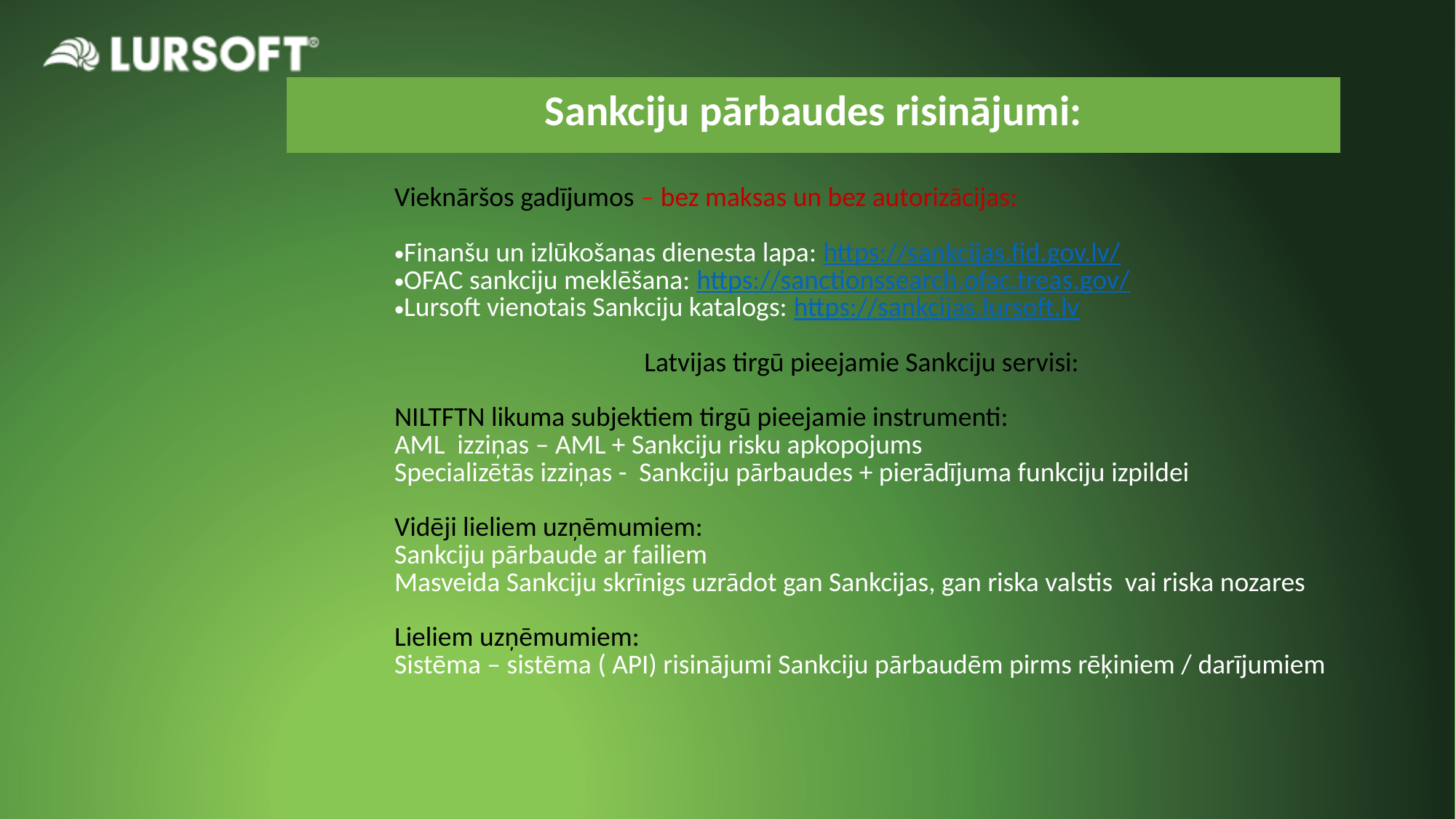

| Sankciju pārbaudes risinājumi: |
| --- |
| Vieknāršos gadījumos – bez maksas un bez autorizācijas: Finanšu un izlūkošanas dienesta lapa: https://sankcijas.fid.gov.lv/ OFAC sankciju meklēšana: https://sanctionssearch.ofac.treas.gov/ Lursoft vienotais Sankciju katalogs: https://sankcijas.lursoft.lv Latvijas tirgū pieejamie Sankciju servisi: NILTFTN likuma subjektiem tirgū pieejamie instrumenti: AML izziņas – AML + Sankciju risku apkopojums Specializētās izziņas - Sankciju pārbaudes + pierādījuma funkciju izpildei Vidēji lieliem uzņēmumiem: Sankciju pārbaude ar failiem Masveida Sankciju skrīnigs uzrādot gan Sankcijas, gan riska valstis vai riska nozares Lieliem uzņēmumiem: Sistēma – sistēma ( API) risinājumi Sankciju pārbaudēm pirms rēķiniem / darījumiem |